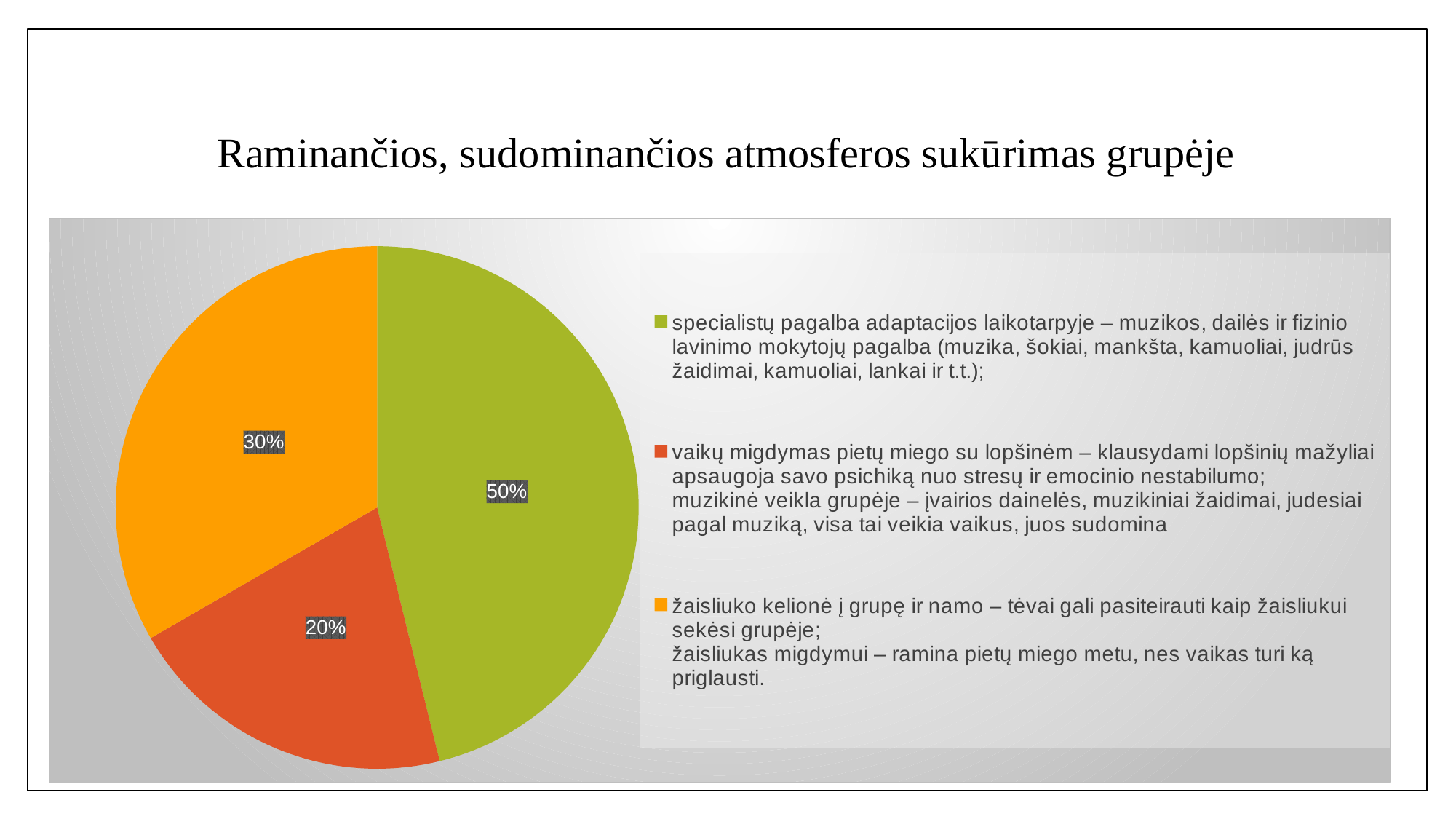

# Raminančios, sudominančios atmosferos sukūrimas grupėje

### Chart

| Category |  |
|---|---|
| specialistų pagalba adaptacijos laikotarpyje – muzikos, dailės ir fizinio lavinimo mokytojų pagalba (muzika, šokiai, mankšta, kamuoliai, judrūs žaidimai, kamuoliai, lankai ir t.t.); | 90.0 |
| vaikų migdymas pietų miego su lopšinėm – klausydami lopšinių mažyliai apsaugoja savo psichiką nuo stresų ir emocinio nestabilumo;
muzikinė veikla grupėje – įvairios dainelės, muzikiniai žaidimai, judesiai pagal muziką, visa tai veikia vaikus, juos sudomina | 40.0 |
| žaisliuko kelionė į grupę ir namo – tėvai gali pasiteirauti kaip žaisliukui sekėsi grupėje;
žaisliukas migdymui – ramina pietų miego metu, nes vaikas turi ką priglausti. | 65.0 |